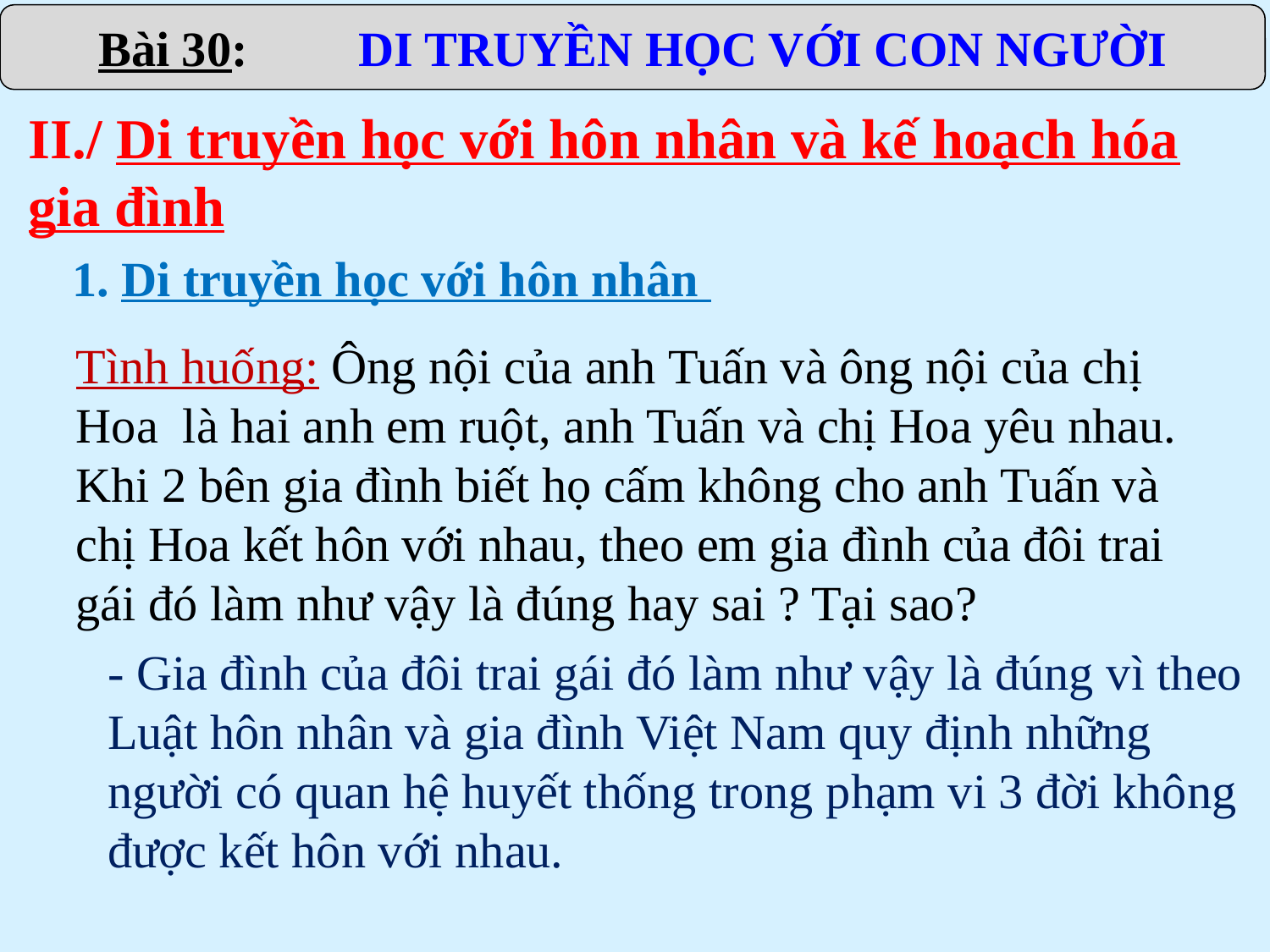

Bài 30:         DI TRUYỀN HỌC VỚI CON NGƯỜI
II./ Di truyền học với hôn nhân và kế hoạch hóa gia đình
1. Di truyền học với hôn nhân
Tình huống: Ông nội của anh Tuấn và ông nội của chị Hoa  là hai anh em ruột, anh Tuấn và chị Hoa yêu nhau.  Khi 2 bên gia đình biết họ cấm không cho anh Tuấn và chị Hoa kết hôn với nhau, theo em gia đình của đôi trai gái đó làm như vậy là đúng hay sai ? Tại sao?
- Gia đình của đôi trai gái đó làm như vậy là đúng vì theo Luật hôn nhân và gia đình Việt Nam quy định những người có quan hệ huyết thống trong phạm vi 3 đời không được kết hôn với nhau.